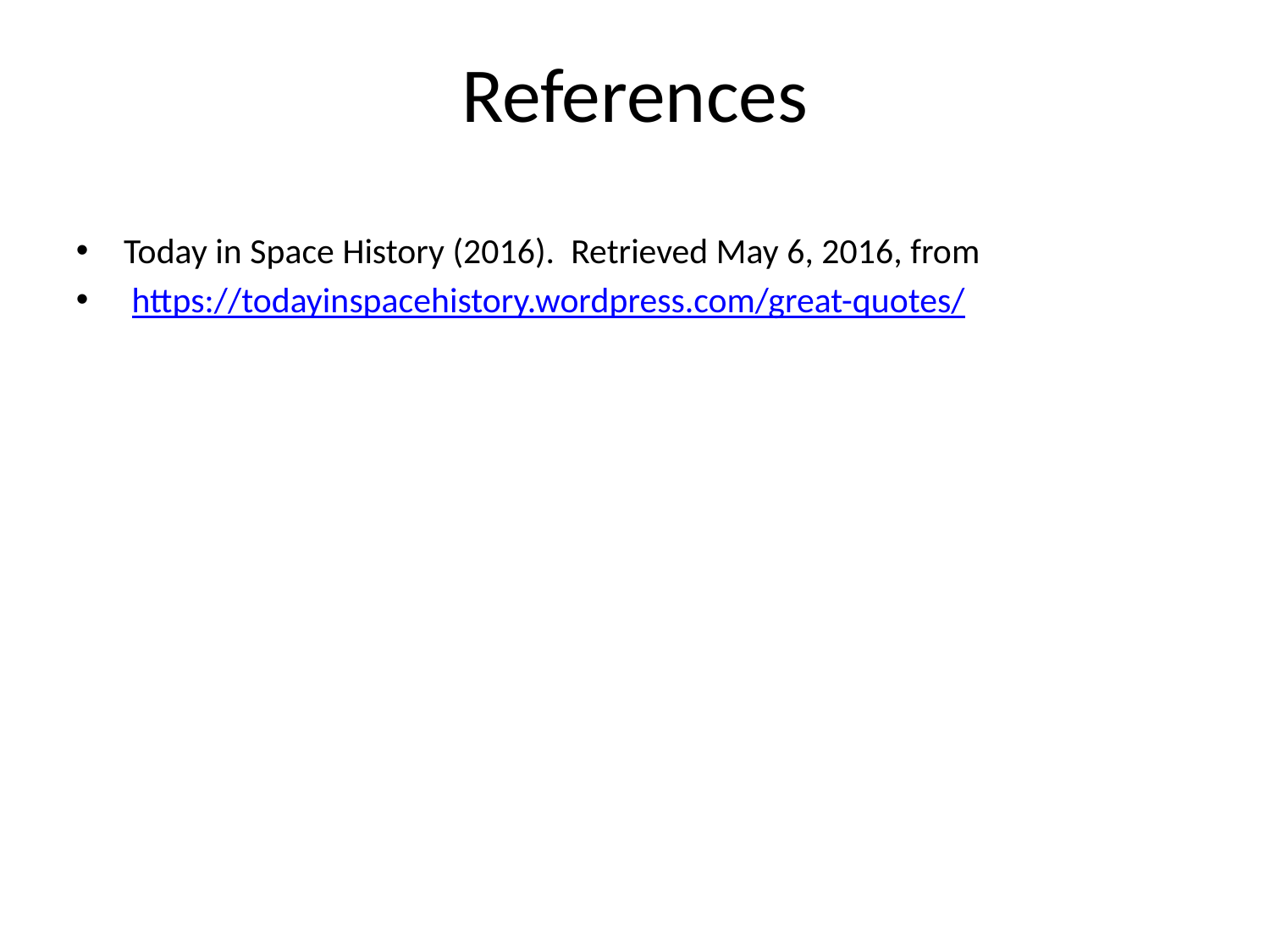

# References
Today in Space History (2016).  Retrieved May 6, 2016, from
 https://todayinspacehistory.wordpress.com/great-quotes/